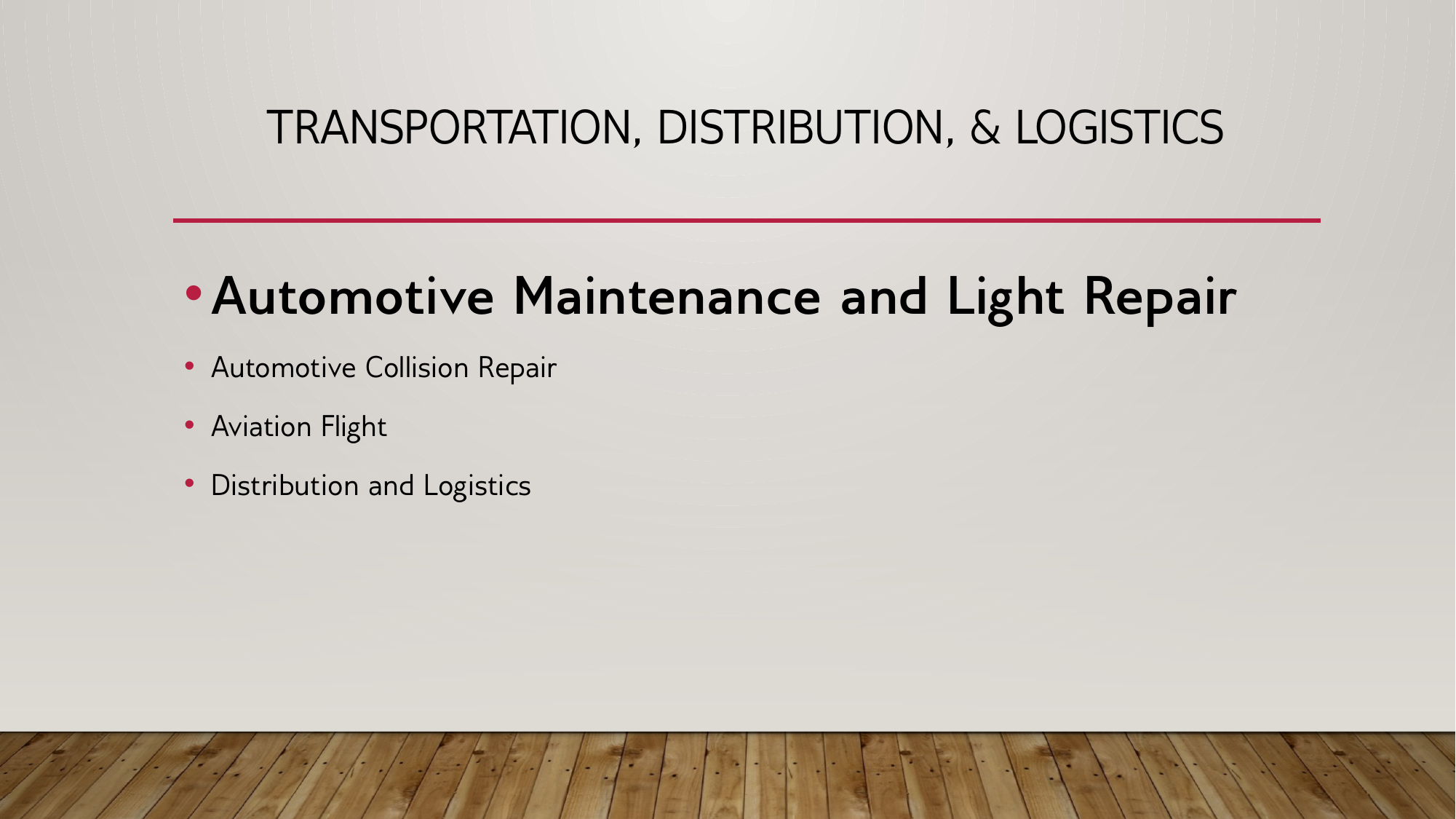

# Transportation, Distribution, & Logistics
Automotive Maintenance and Light Repair
Automotive Collision Repair
Aviation Flight
Distribution and Logistics